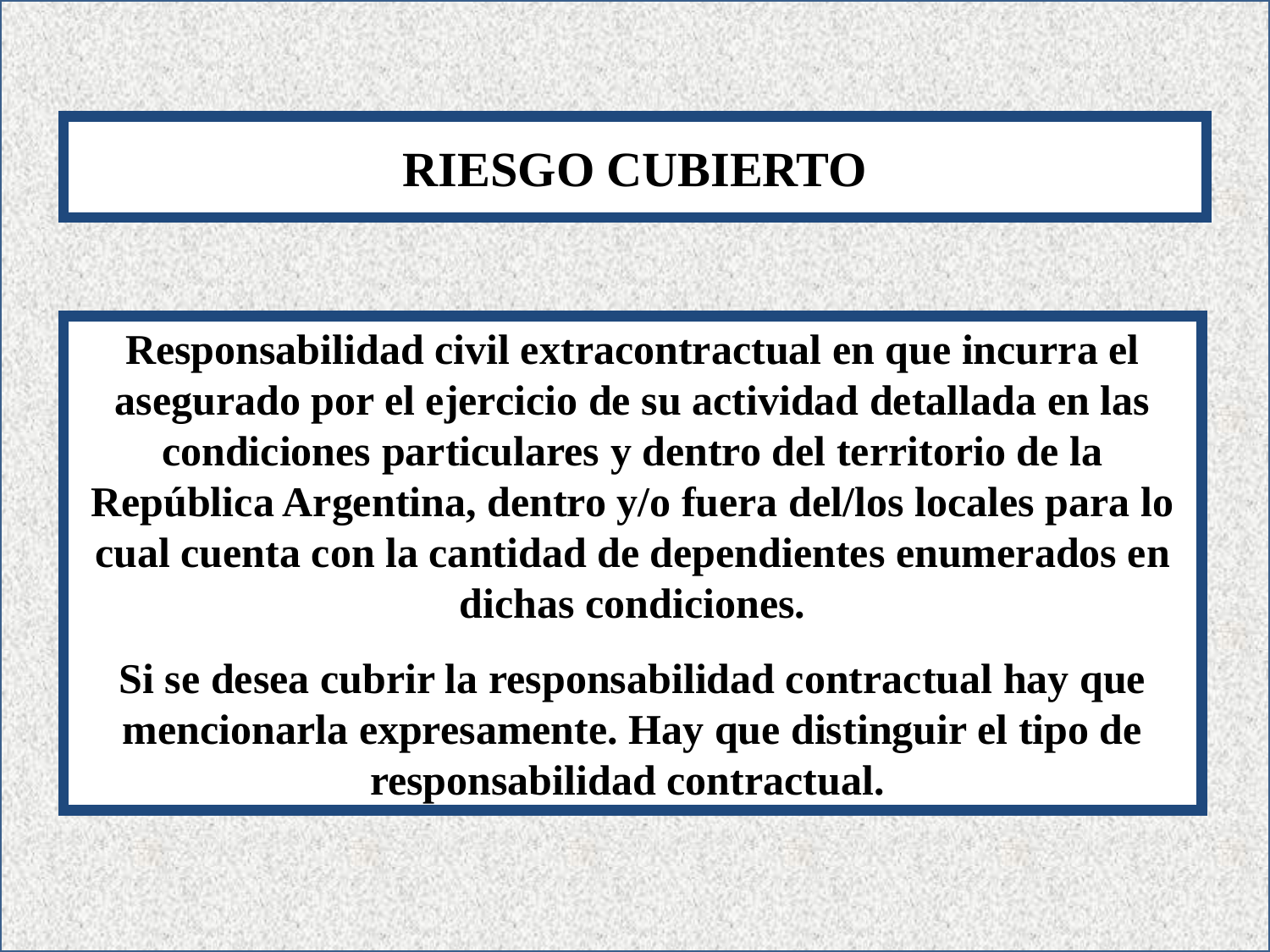

RIESGO CUBIERTO
Responsabilidad civil extracontractual en que incurra el asegurado por el ejercicio de su actividad detallada en las condiciones particulares y dentro del territorio de la República Argentina, dentro y/o fuera del/los locales para lo cual cuenta con la cantidad de dependientes enumerados en dichas condiciones.
Si se desea cubrir la responsabilidad contractual hay que mencionarla expresamente. Hay que distinguir el tipo de responsabilidad contractual.